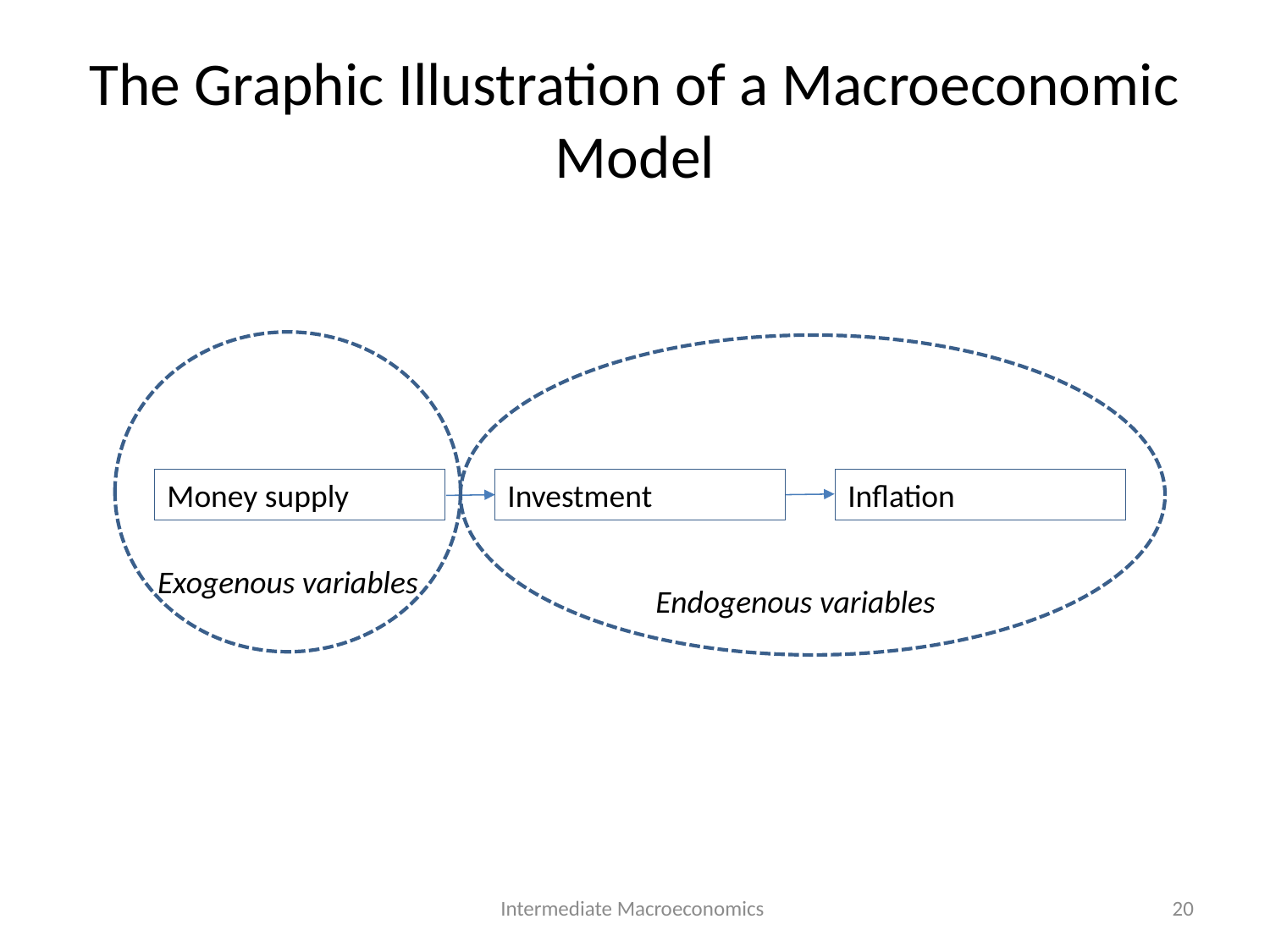

# The Graphic Illustration of a Macroeconomic Model

Investment
Inflation
Money supply
Exogenous variables
Endogenous variables
Intermediate Macroeconomics
20